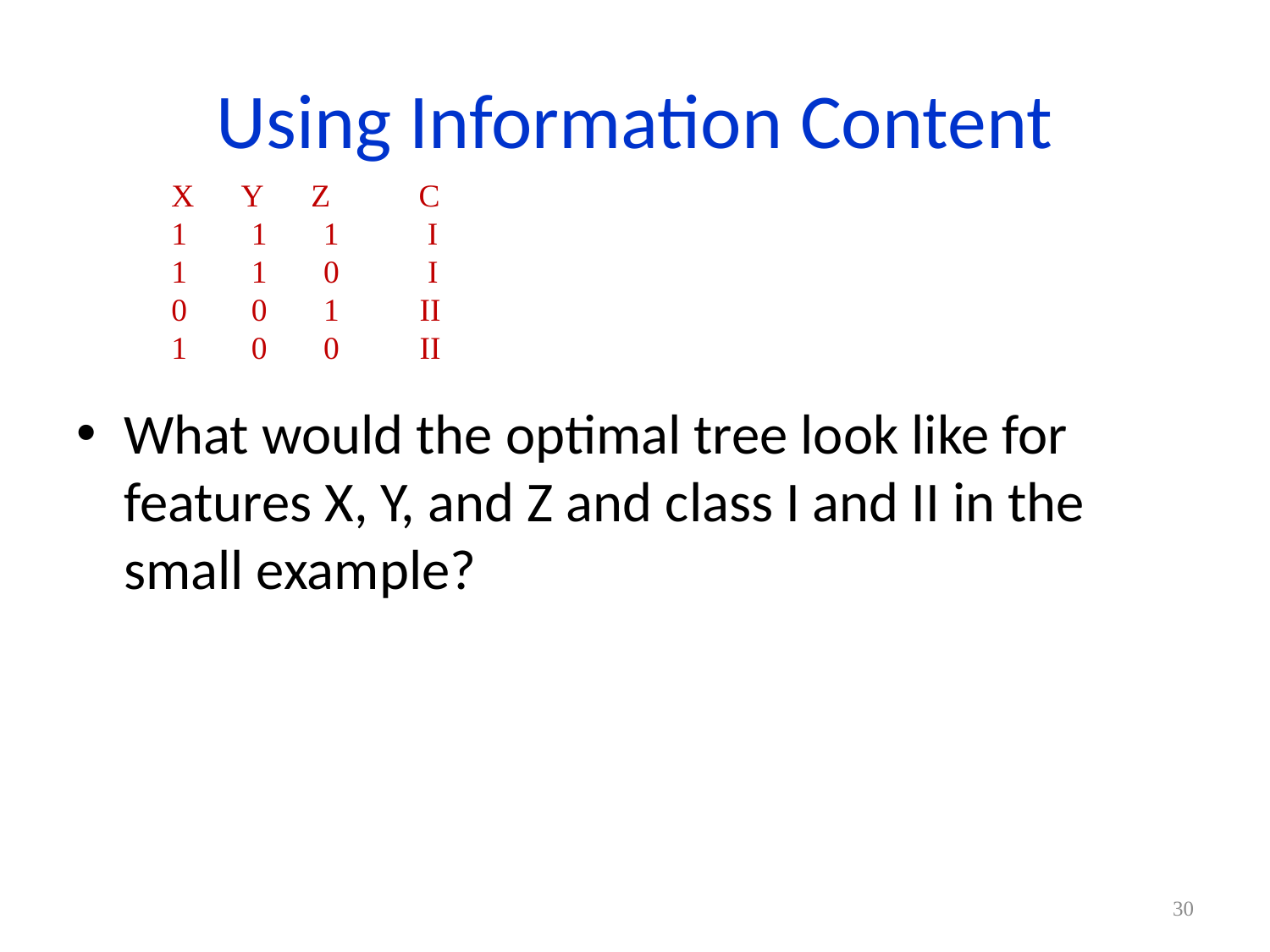

# Using Information Content
X      Y      Z           C
1        1       1           I
1        1       0           I
0        0       1          II
1        0       0          II
What would the optimal tree look like for features X, Y, and Z and class I and II in the small example?
30